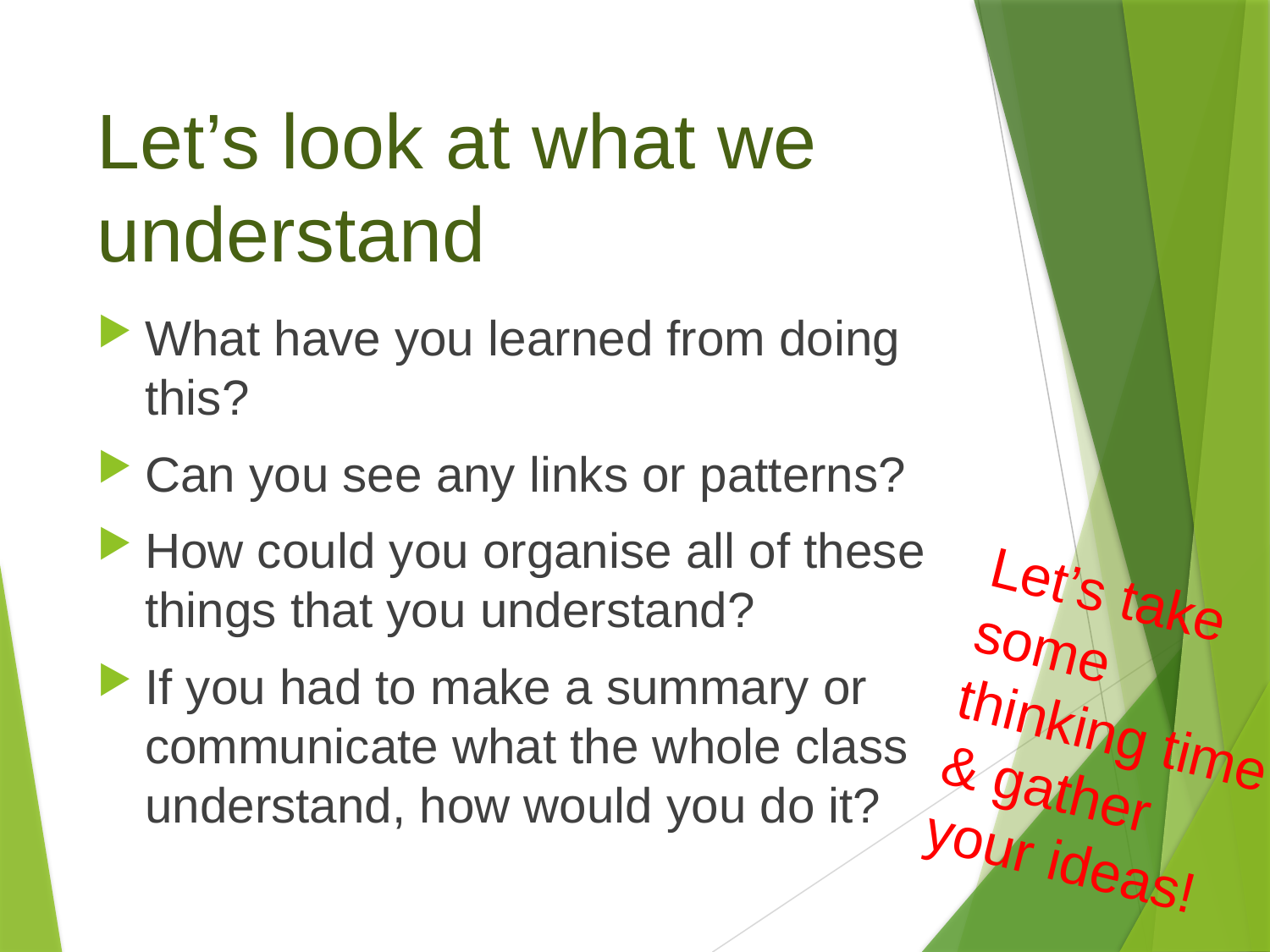

# Let’s look at what we understand
What have you learned from doing this?
Can you see any links or patterns?
How could you organise all of these things that you understand?
If you had to make a summary or communicate what the whole class understand, how would you do it?
Let’s take some thinking time & gather your ideas!